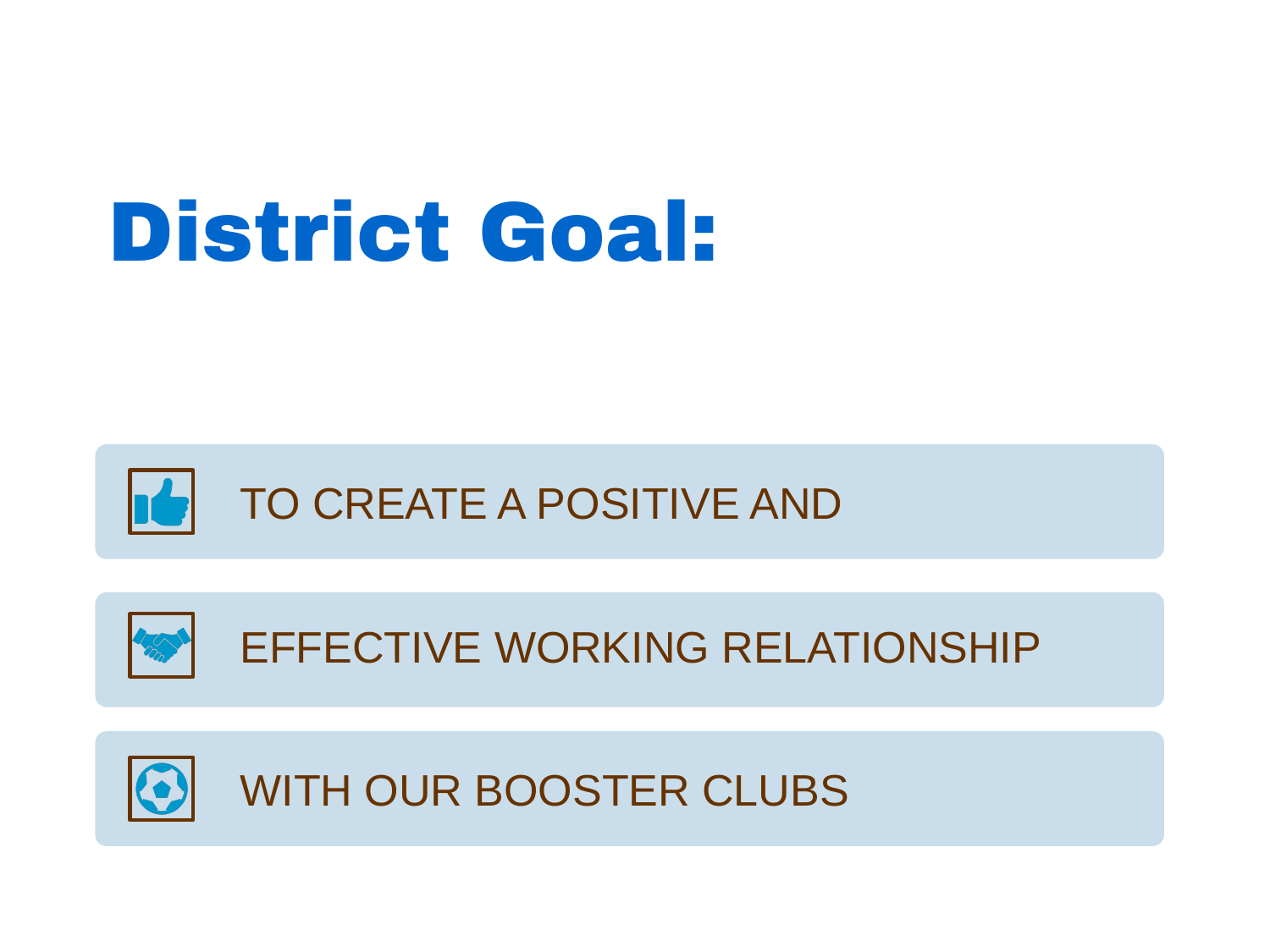

# District Goal:

TO CREATE A POSITIVE AND

EFFECTIVE WORKING RELATIONSHIP

WITH OUR BOOSTER CLUBS